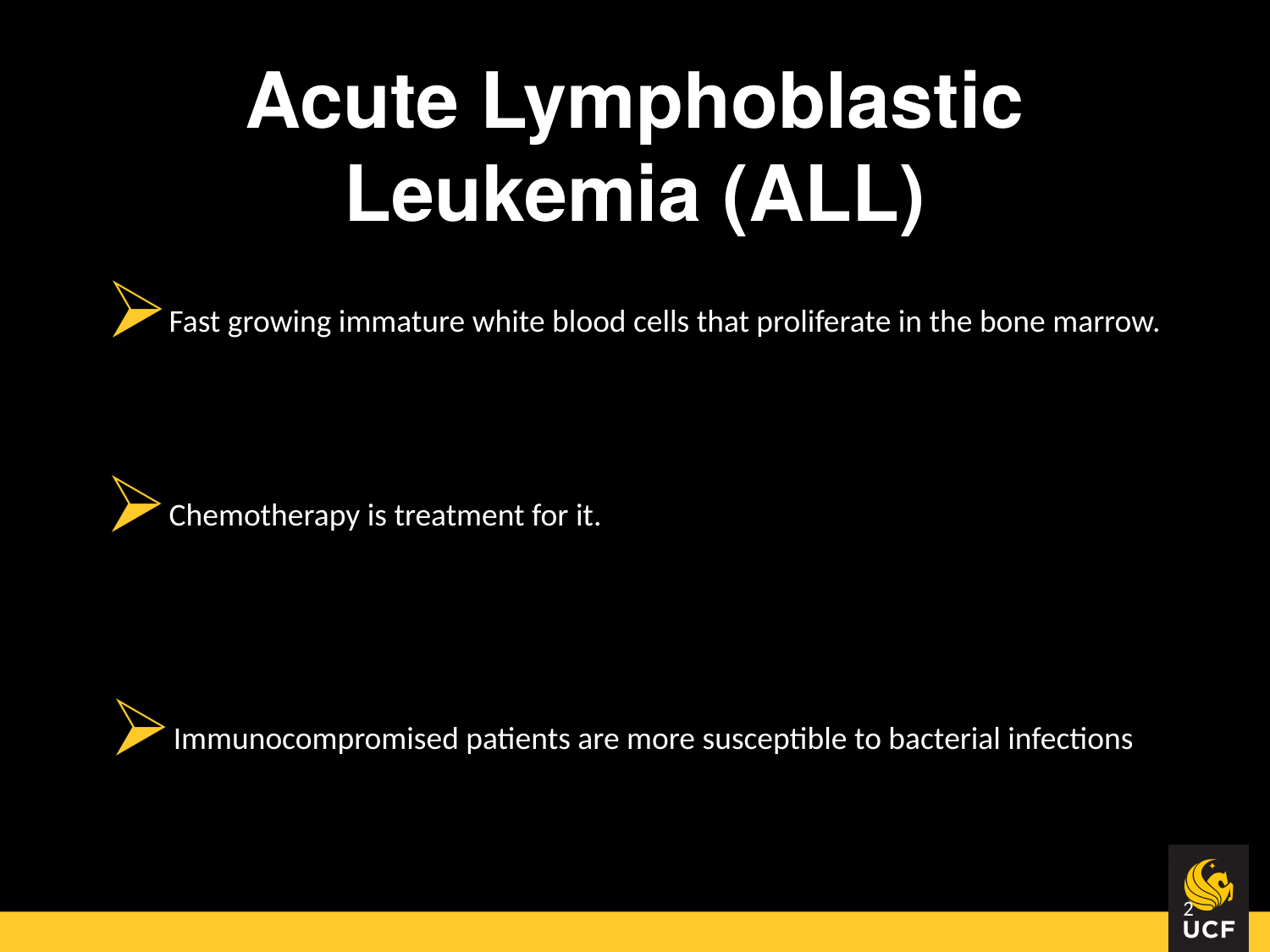

# Acute Lymphoblastic Leukemia (ALL)
Fast growing immature white blood cells that proliferate in the bone marrow.

Chemotherapy is treatment for it.
Immunocompromised patients are more susceptible to bacterial infections
2